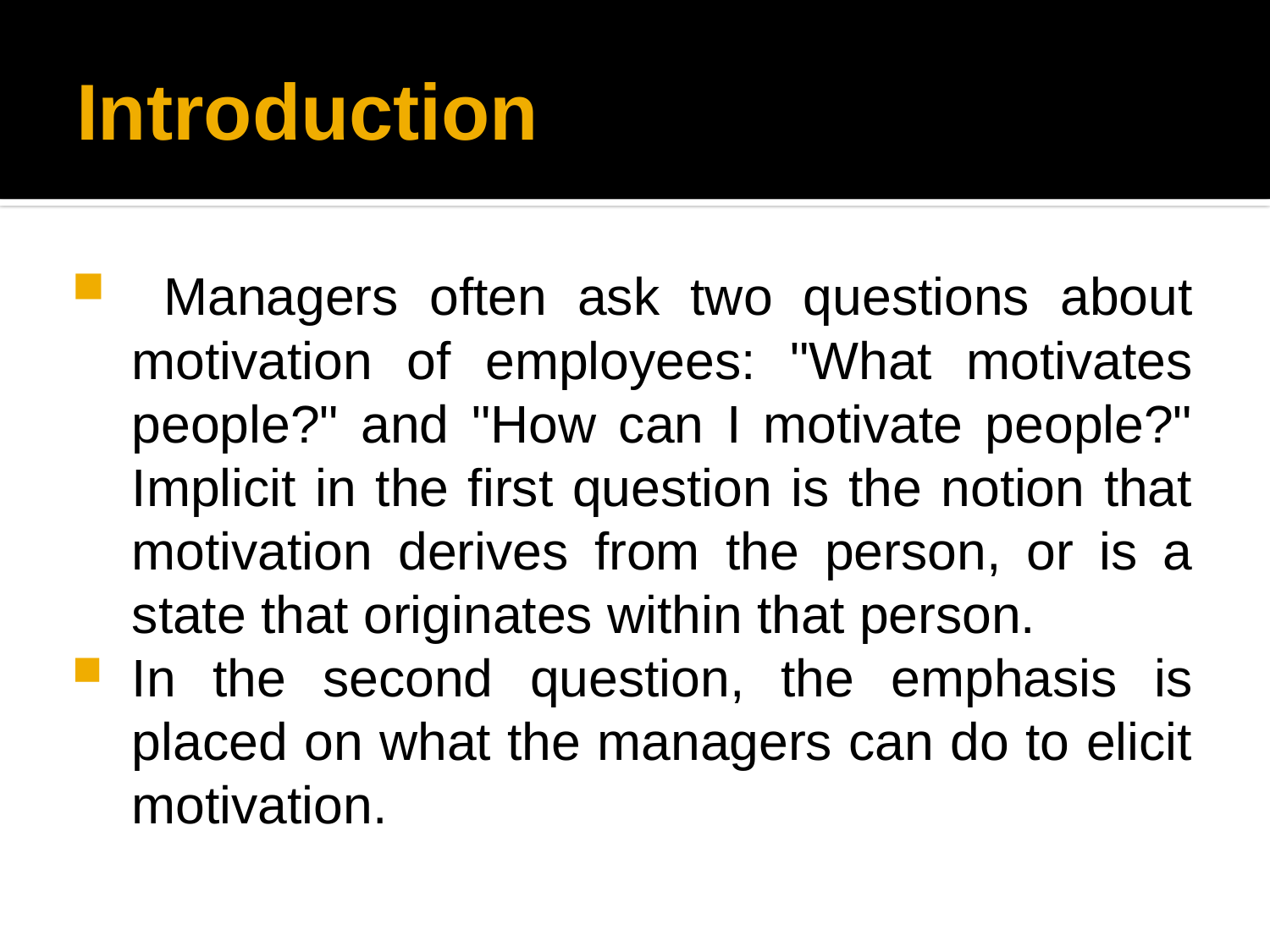

# Introduction
 Managers often ask two questions about motivation of employees: "What motivates people?" and "How can I motivate people?" Implicit in the first question is the notion that motivation derives from the person, or is a state that originates within that person.
In the second question, the emphasis is placed on what the managers can do to elicit motivation.